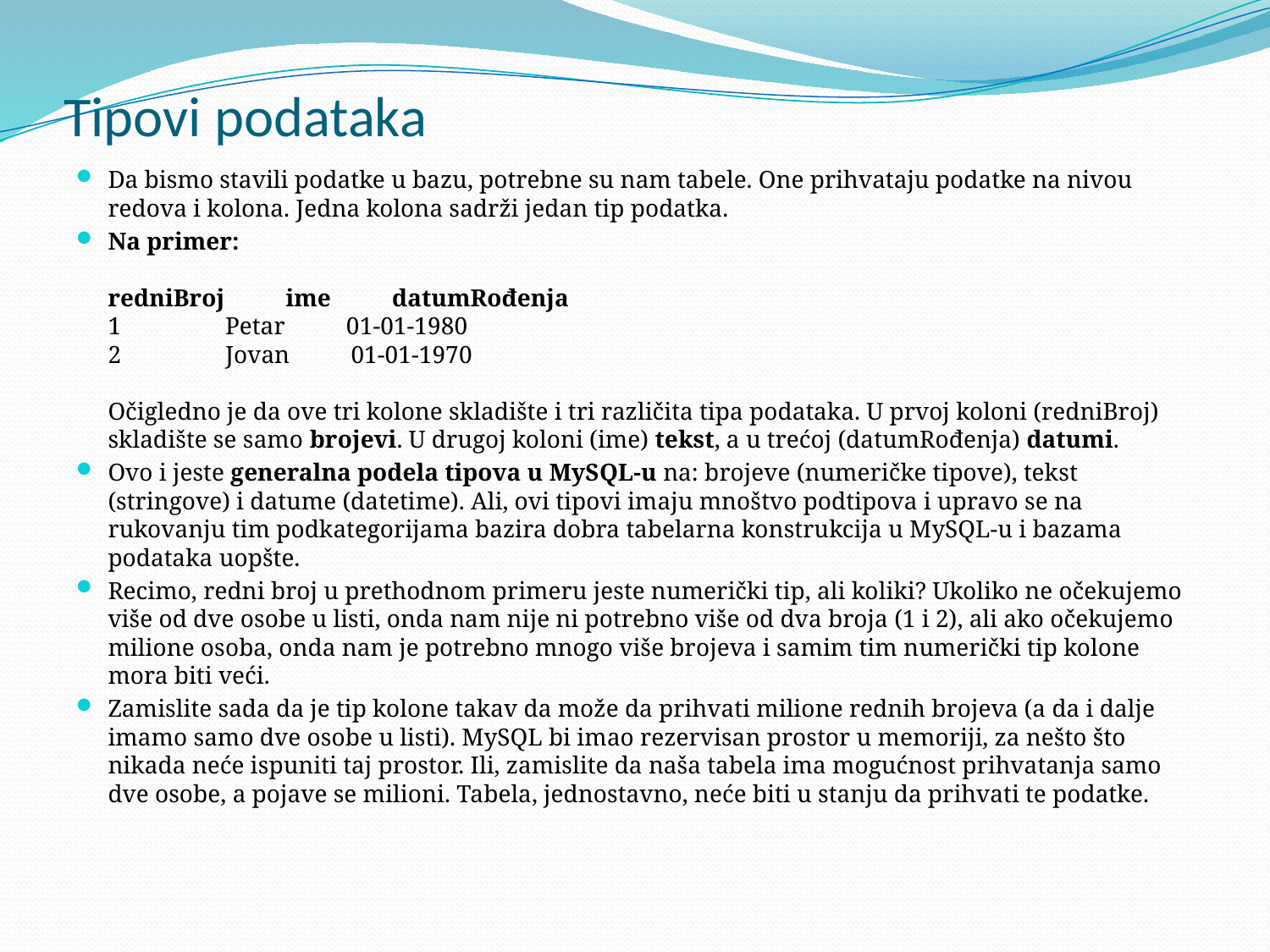

# Tipovi podataka
Da bismo stavili podatke u bazu, potrebne su nam tabele. One prihvataju podatke na nivou redova i kolona. Jedna kolona sadrži jedan tip podatka.
Na primer:
redniBroj          ime          datumRođenja
1                 Petar          01-01-1980
2                 Jovan          01-01-1970
Očigledno je da ove tri kolone skladište i tri različita tipa podataka. U prvoj koloni (redniBroj) skladište se samo brojevi. U drugoj koloni (ime) tekst, a u trećoj (datumRođenja) datumi.
Ovo i jeste generalna podela tipova u MySQL-u na: brojeve (numeričke tipove), tekst (stringove) i datume (datetime). Ali, ovi tipovi imaju mnoštvo podtipova i upravo se na rukovanju tim podkategorijama bazira dobra tabelarna konstrukcija u MySQL-u i bazama podataka uopšte.
Recimo, redni broj u prethodnom primeru jeste numerički tip, ali koliki? Ukoliko ne očekujemo više od dve osobe u listi, onda nam nije ni potrebno više od dva broja (1 i 2), ali ako očekujemo milione osoba, onda nam je potrebno mnogo više brojeva i samim tim numerički tip kolone mora biti veći.
Zamislite sada da je tip kolone takav da može da prihvati milione rednih brojeva (a da i dalje imamo samo dve osobe u listi). MySQL bi imao rezervisan prostor u memoriji, za nešto što nikada neće ispuniti taj prostor. Ili, zamislite da naša tabela ima mogućnost prihvatanja samo dve osobe, a pojave se milioni. Tabela, jednostavno, neće biti u stanju da prihvati te podatke.